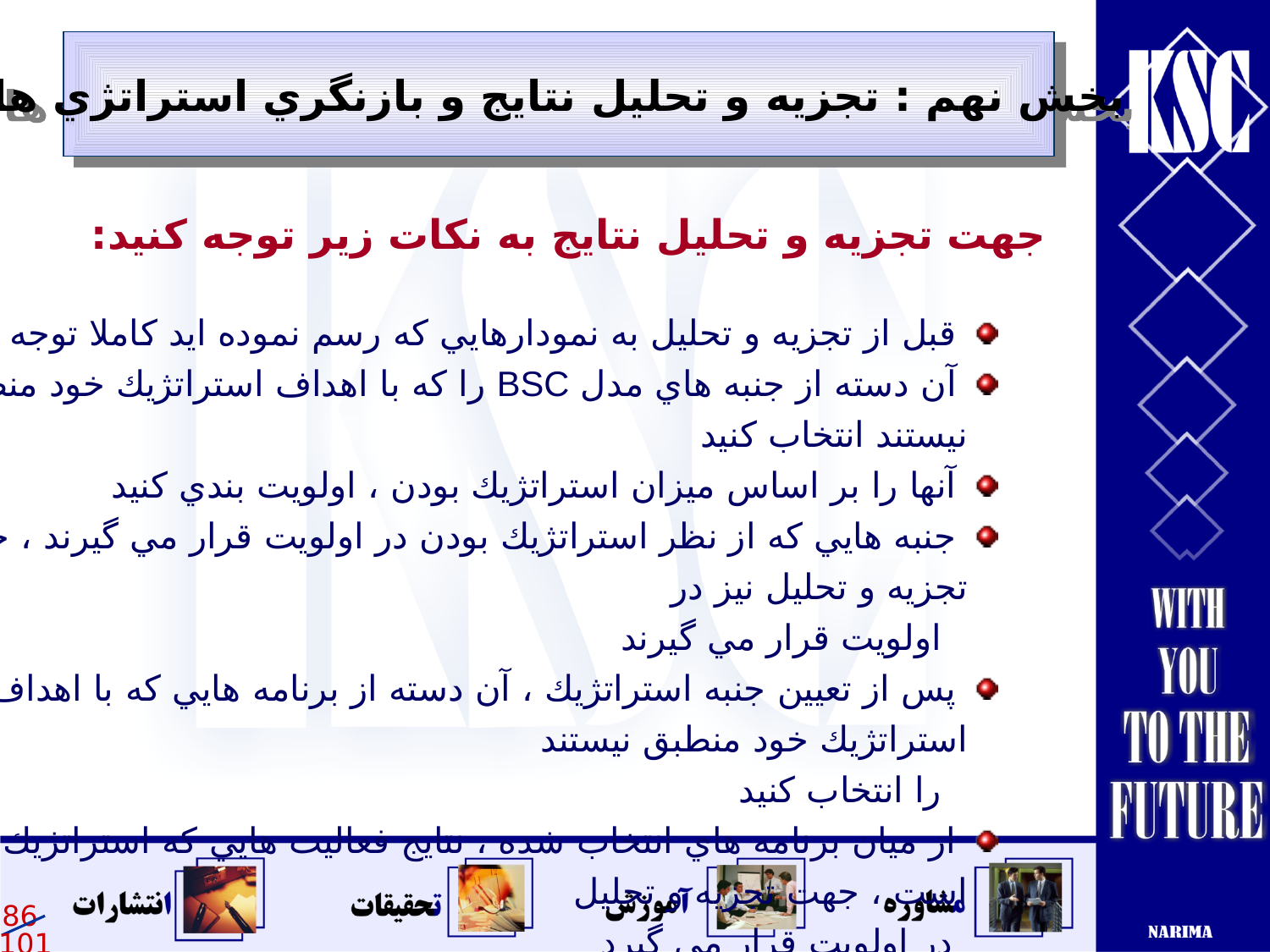

بخش نهم : تجزيه و تحليل نتايج و بازنگري استراتژي ها
جهت تجزيه و تحليل نتايج به نكات زير توجه كنيد:
 قبل از تجزيه و تحليل به نمودارهايي كه رسم نموده ايد كاملا توجه كنيد
 آن دسته از جنبه هاي مدل BSC را كه با اهداف استراتژيك خود منطبق نيستند انتخاب كنيد
 آنها را بر اساس ميزان استراتژيك بودن ، اولويت بندي كنيد
 جنبه هايي كه از نظر استراتژيك بودن در اولويت قرار مي گيرند ، جهت تجزيه و تحليل نيز در
     اولويت قرار مي گيرند
 پس از تعيين جنبه استراتژيك ، آن دسته از برنامه هايي كه با اهداف استراتژيك خود منطبق نيستند
     را انتخاب كنيد
 از ميان برنامه هاي انتخاب شده ، نتايج فعاليت هايي كه استراتژيك تر است ، جهت تجزيه و تحليل
    در اولويت قرار مي گيرد
86

101